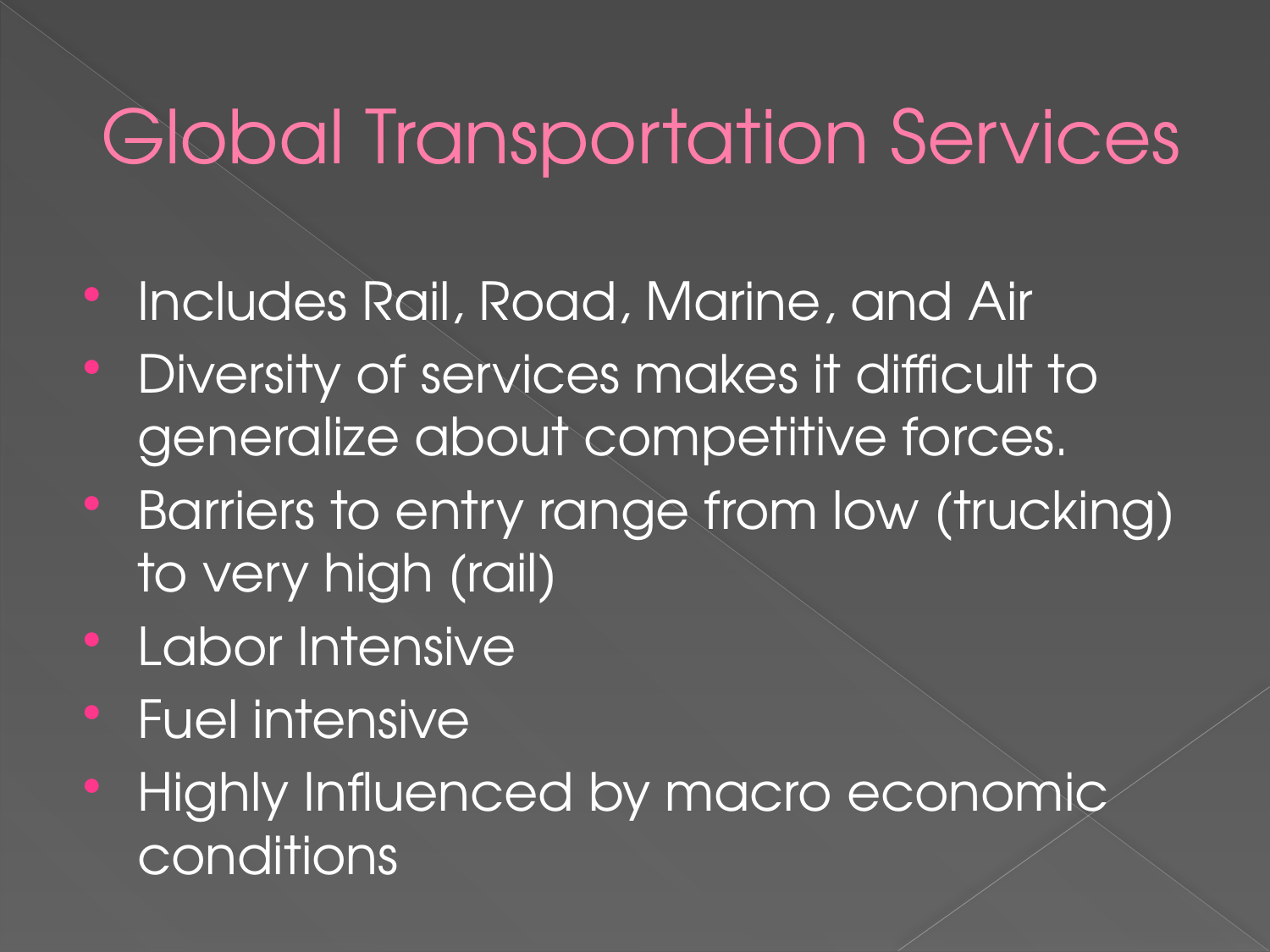

# Global Transportation Services
Includes Rail, Road, Marine, and Air
Diversity of services makes it difficult to generalize about competitive forces.
Barriers to entry range from low (trucking) to very high (rail)
Labor Intensive
Fuel intensive
Highly Influenced by macro economic conditions